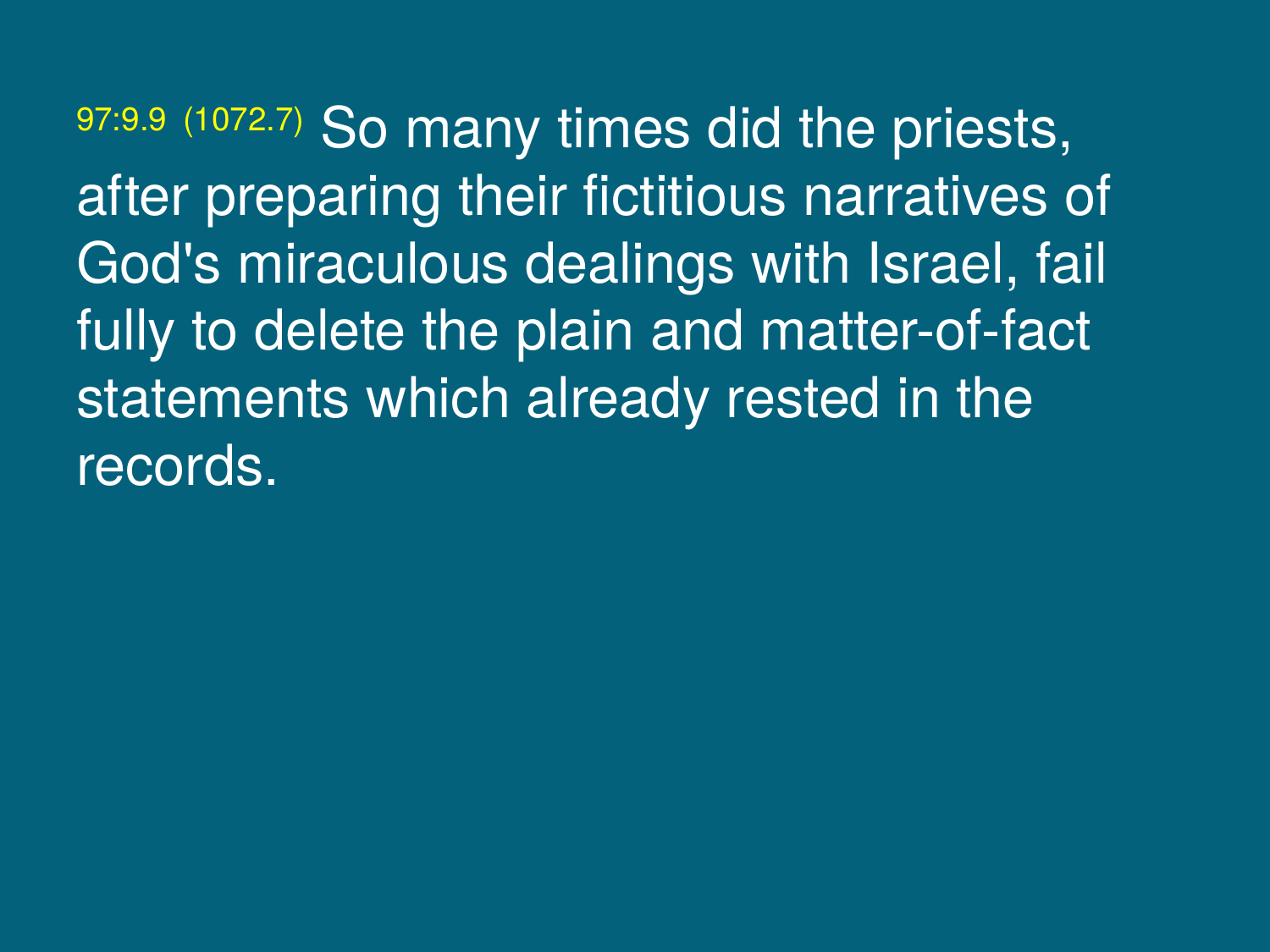

97:9.9 (1072.7) So many times did the priests, after preparing their fictitious narratives of God's miraculous dealings with Israel, fail fully to delete the plain and matter-of-fact statements which already rested in the records.